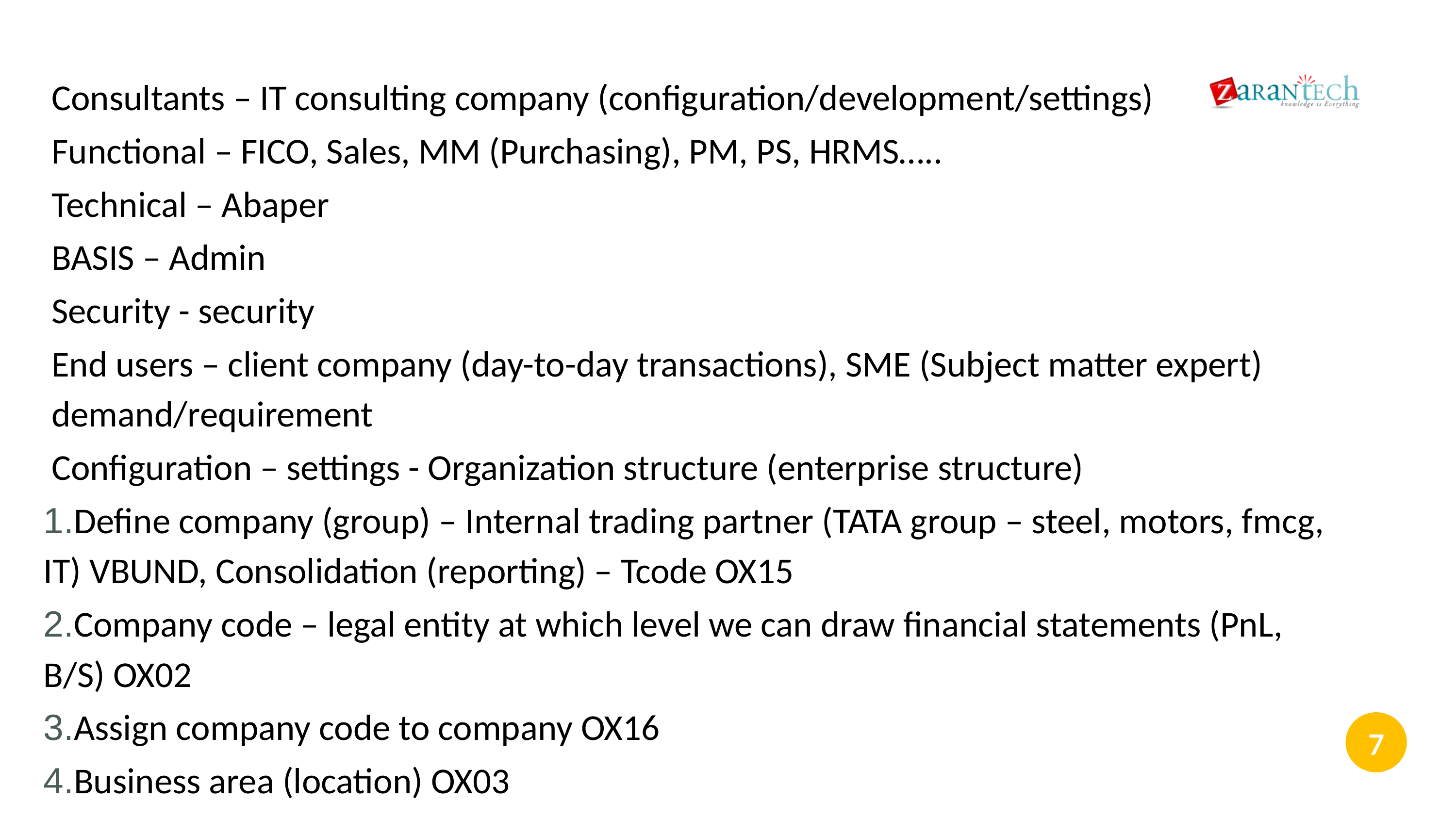

Consultants – IT consulting company (configuration/development/settings)
Functional – FICO, Sales, MM (Purchasing), PM, PS, HRMS…..
Technical – Abaper
BASIS – Admin
Security - security
End users – client company (day-to-day transactions), SME (Subject matter expert) demand/requirement
Configuration – settings - Organization structure (enterprise structure)
1.Define company (group) – Internal trading partner (TATA group – steel, motors, fmcg, IT) VBUND, Consolidation (reporting) – Tcode OX15
2.Company code – legal entity at which level we can draw financial statements (PnL, B/S) OX02
3.Assign company code to company OX16
4.Business area (location) OX03

7